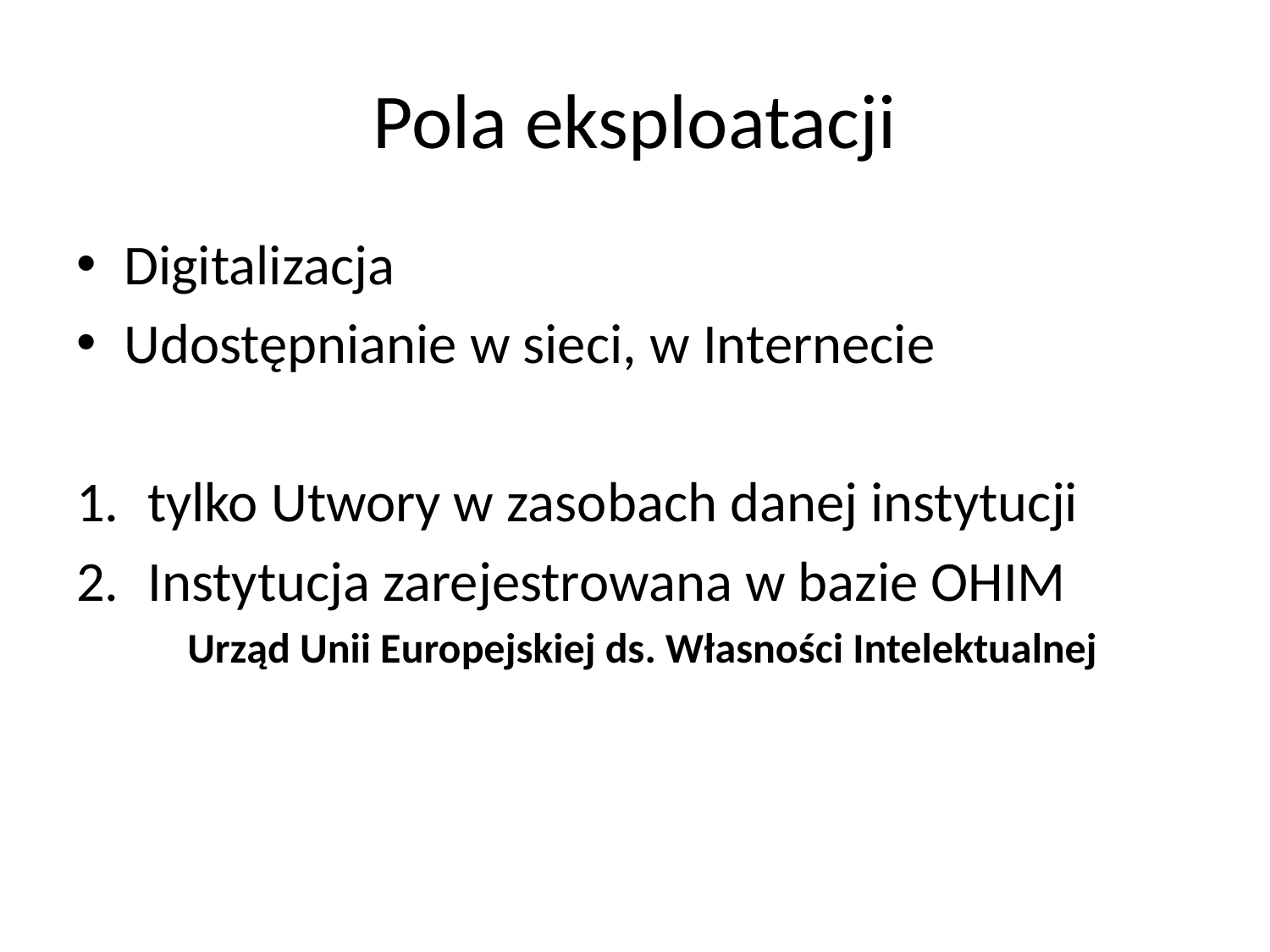

# Pola eksploatacji
Digitalizacja
Udostępnianie w sieci, w Internecie

tylko Utwory w zasobach danej instytucji
Instytucja zarejestrowana w bazie OHIM
Urząd Unii Europejskiej ds. Własności Intelektualnej